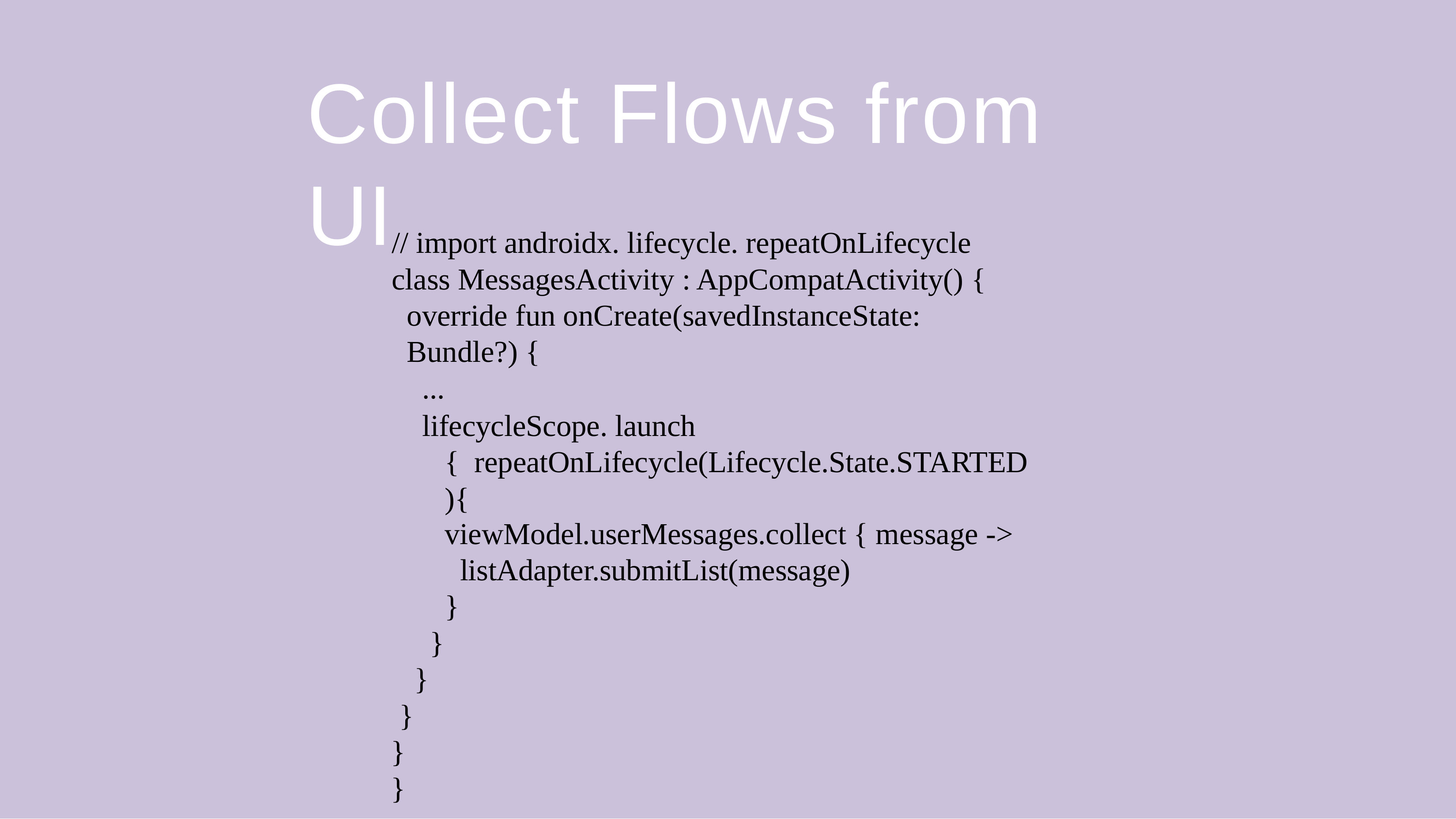

# Collect Flows from UI
// import androidx. lifecycle. repeatOnLifecycle  class MessagesActivity : AppCompatActivity() {
override fun onCreate(savedInstanceState: Bundle?) {
...
lifecycleScope. launch {  repeatOnLifecycle(Lifecycle.State.STARTED){
viewModel.userMessages.collect { message ->
listAdapter.submitList(message)
}
}
}
}
}
}